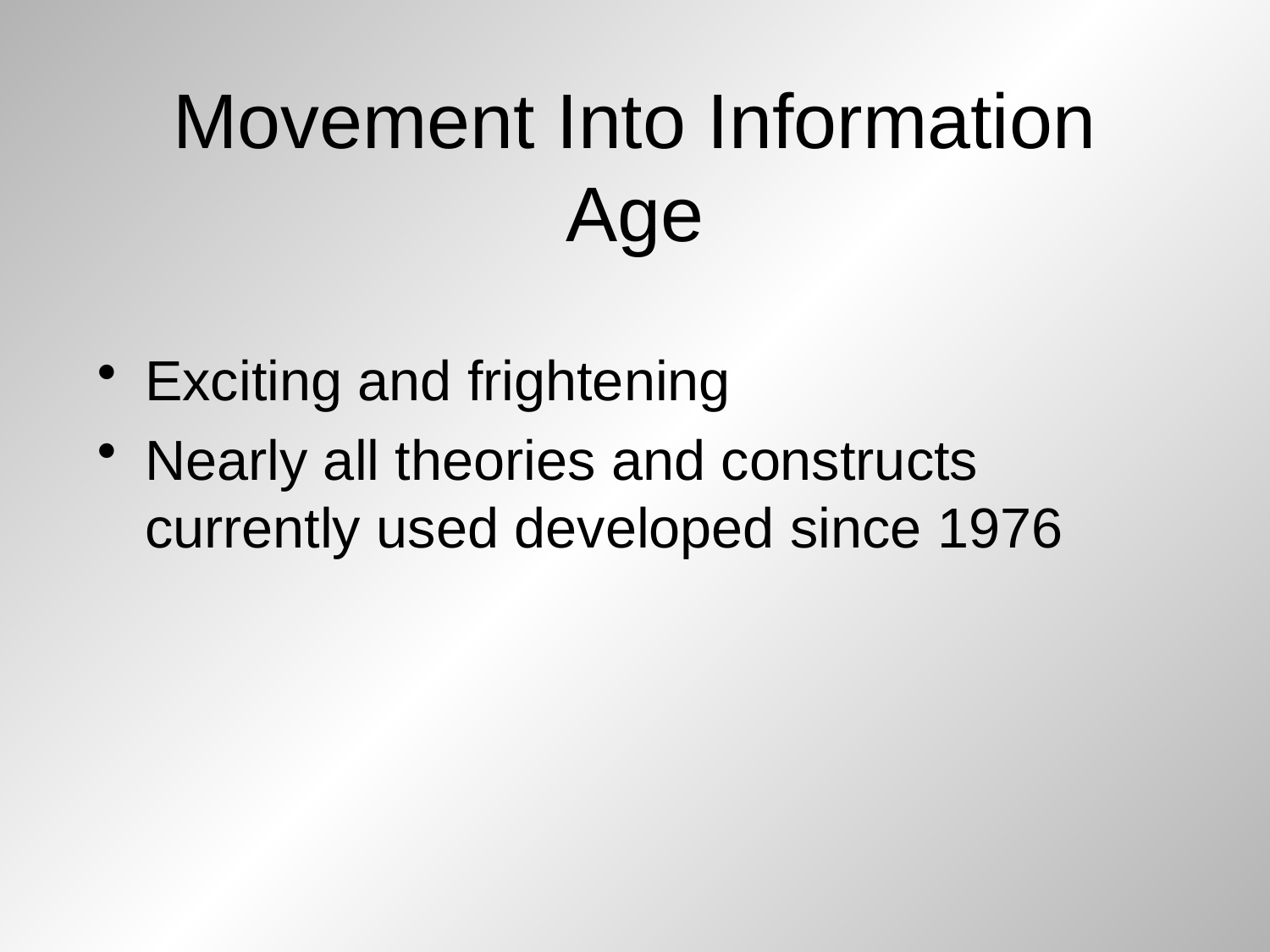

# Movement Into Information Age
Exciting and frightening
Nearly all theories and constructs currently used developed since 1976